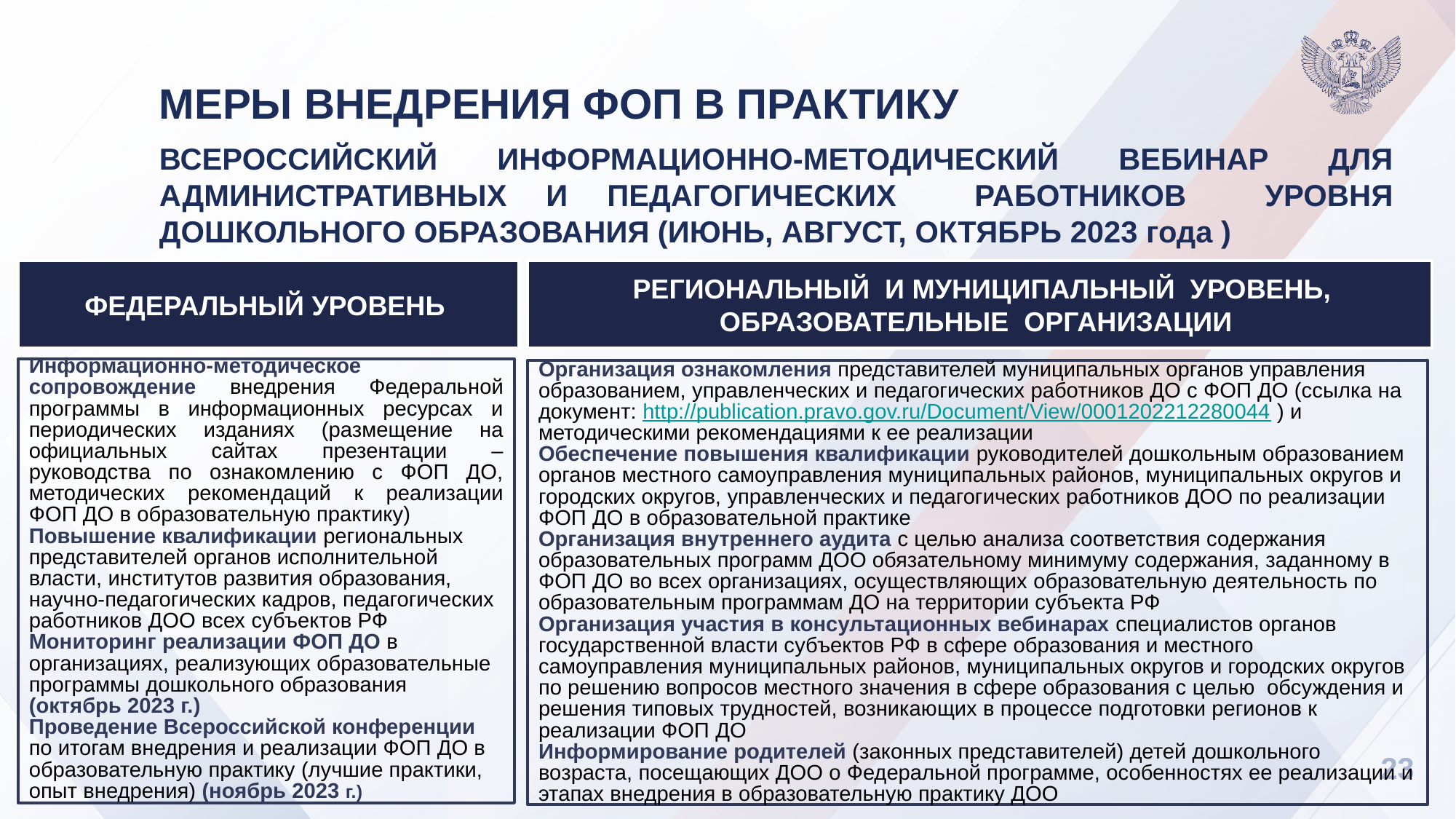

МЕРЫ ВНЕДРЕНИЯ ФОП В ПРАКТИКУ
ВСЕРОССИЙСКИЙ ИНФОРМАЦИОННО-МЕТОДИЧЕСКИЙ ВЕБИНАР ДЛЯ АДМИНИСТРАТИВНЫХ И ПЕДАГОГИЧЕСКИХ  РАБОТНИКОВ  УРОВНЯ ДОШКОЛЬНОГО ОБРАЗОВАНИЯ (ИЮНЬ, АВГУСТ, ОКТЯБРЬ 2023 года )
ФЕДЕРАЛЬНЫЙ УРОВЕНЬ
  РЕГИОНАЛЬНЫЙ  И МУНИЦИПАЛЬНЫЙ  УРОВЕНЬ,  ОБРАЗОВАТЕЛЬНЫЕ  ОРГАНИЗАЦИИ

Информационно-методическое сопровождение внедрения Федеральной программы в информационных ресурсах и периодических изданиях (размещение на официальных сайтах презентации –руководства по ознакомлению с ФОП ДО, методических рекомендаций к реализации ФОП ДО в образовательную практику)
Повышение квалификации региональных представителей органов исполнительной власти, институтов развития образования, научно-педагогических кадров, педагогических работников ДОО всех субъектов РФ
Мониторинг реализации ФОП ДО в организациях, реализующих образовательные программы дошкольного образования (октябрь 2023 г.)
Проведение Всероссийской конференции по итогам внедрения и реализации ФОП ДО в образовательную практику (лучшие практики, опыт внедрения) (ноябрь 2023 г.)

Организация ознакомления представителей муниципальных органов управления образованием, управленческих и педагогических работников ДО с ФОП ДО (ссылка на документ: http://publication.pravo.gov.ru/Document/View/0001202212280044 ) и методическими рекомендациями к ее реализации
Обеспечение повышения квалификации руководителей дошкольным образованием органов местного самоуправления муниципальных районов, муниципальных округов и городских округов, управленческих и педагогических работников ДОО по реализации ФОП ДО в образовательной практике
Организация внутреннего аудита с целью анализа соответствия содержания образовательных программ ДОО обязательному минимуму содержания, заданному в ФОП ДО во всех организациях, осуществляющих образовательную деятельность по образовательным программам ДО на территории субъекта РФ
Организация участия в консультационных вебинарах специалистов органов государственной власти субъектов РФ в сфере образования и местного самоуправления муниципальных районов, муниципальных округов и городских округов по решению вопросов местного значения в сфере образования с целью  обсуждения и решения типовых трудностей, возникающих в процессе подготовки регионов к реализации ФОП ДО
Информирование родителей (законных представителей) детей дошкольного возраста, посещающих ДОО о Федеральной программе, особенностях ее реализации и этапах внедрения в образовательную практику ДОО